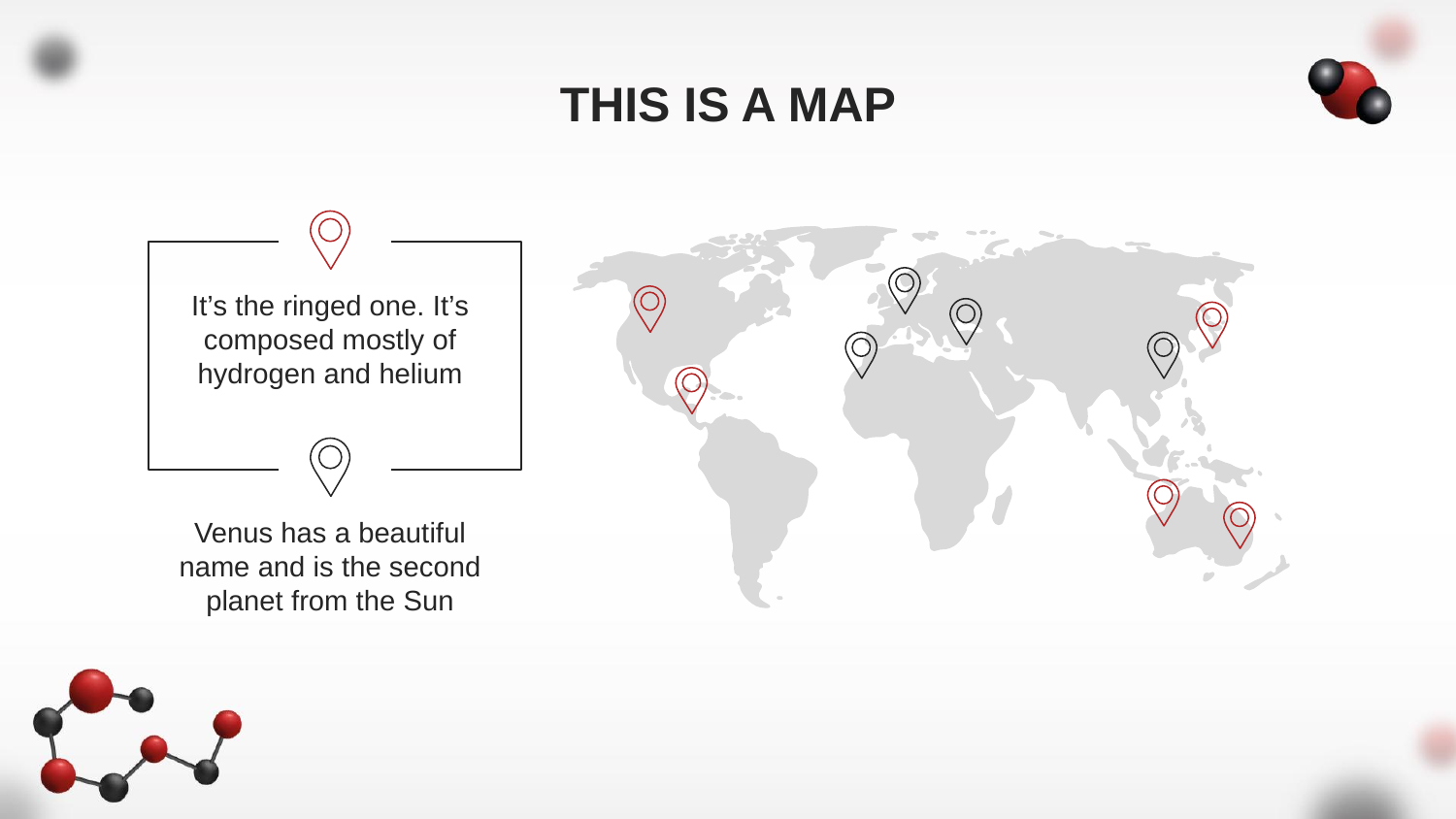

# THIS IS A MAP

It’s the ringed one. It’s composed mostly of hydrogen and helium

Venus has a beautiful name and is the second planet from the Sun